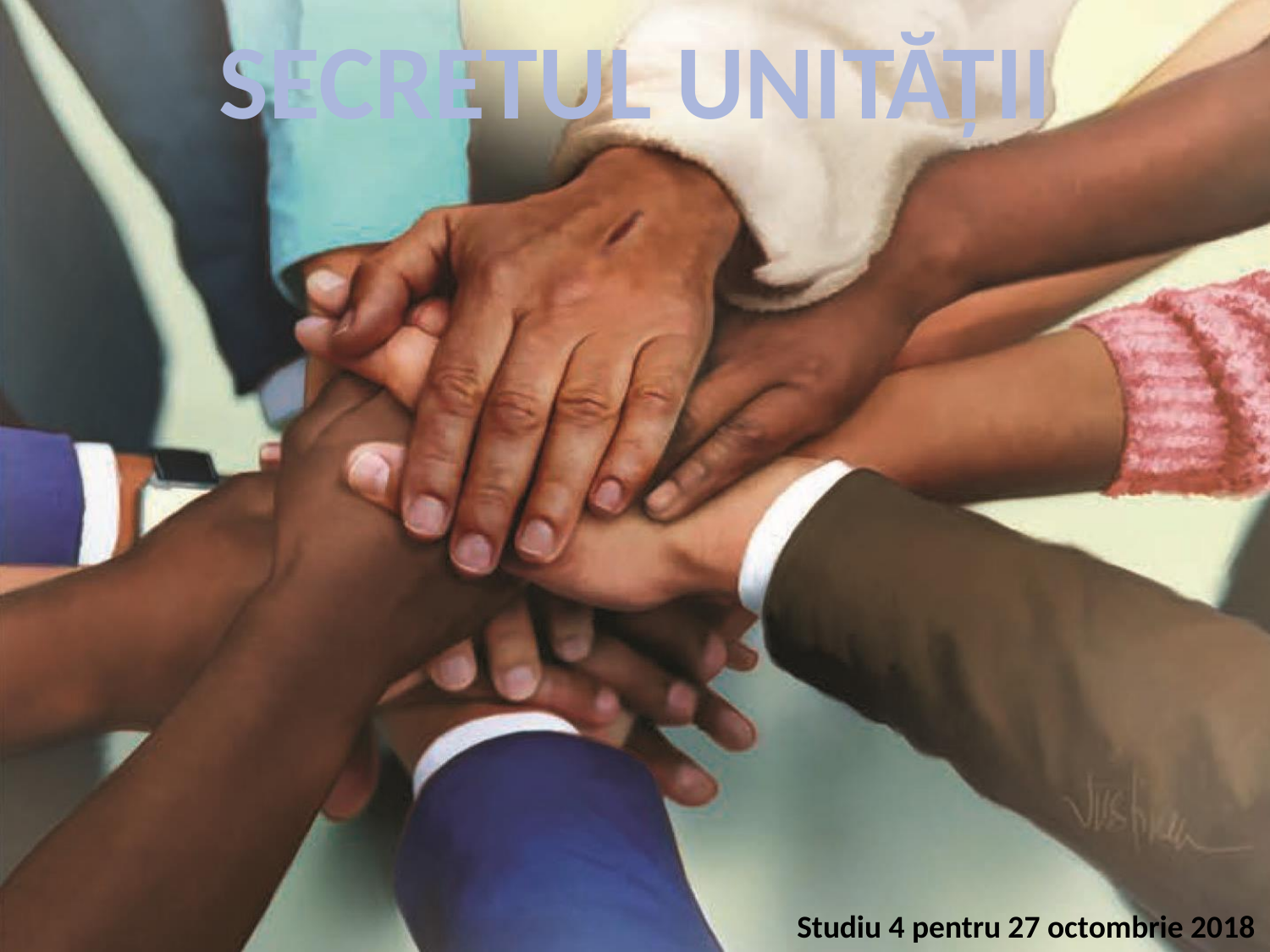

SECRETUL UNITĂŢII
Studiu 4 pentru 27 octombrie 2018